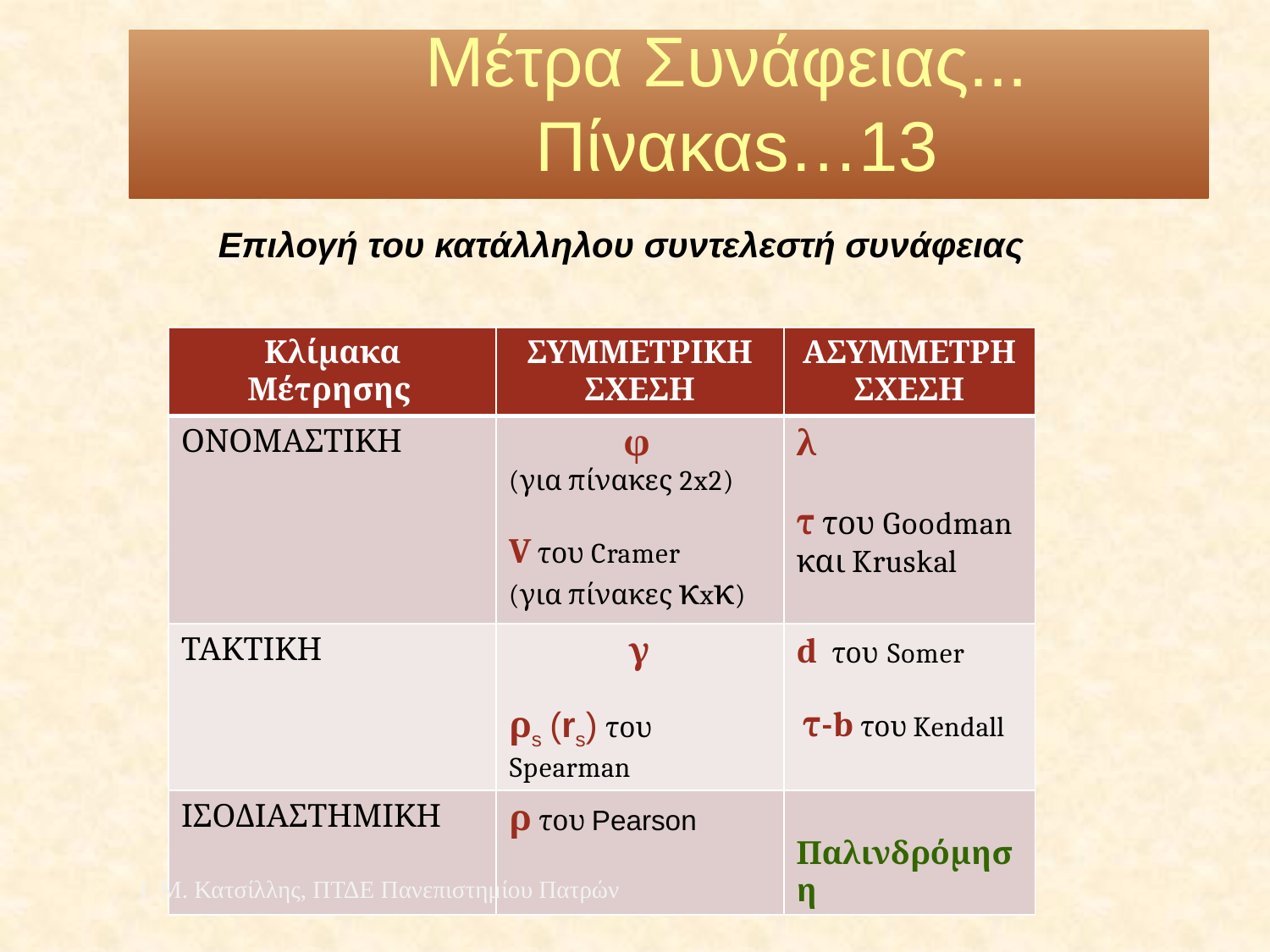

Μέτρα Συνάφειας...
 Πίνακαs…13
Επιλογή του κατάλληλου συντελεστή συνάφειας
| Κλίμακα Μέτρησης | ΣΥΜΜΕΤΡΙΚΗ ΣΧΕΣΗ | ΑΣΥΜΜΕΤΡΗ ΣΧΕΣΗ |
| --- | --- | --- |
| ΟΝΟΜΑΣΤΙΚΗ | φ (για πίνακες 2x2) V του Cramer (για πίνακες κxκ) | λ τ του Goodman και Kruskal |
| ΤΑΚΤΙΚΗ | γ ρs (rs) του Spearman | d του Somer τ-b του Kendall |
| ΙΣΟΔΙΑΣΤΗΜΙΚΗ | ρ του Pearson | Παλινδρόμηση |
Ι. Μ. Κατσίλλης, ΠΤΔΕ Πανεπιστημίου Πατρών